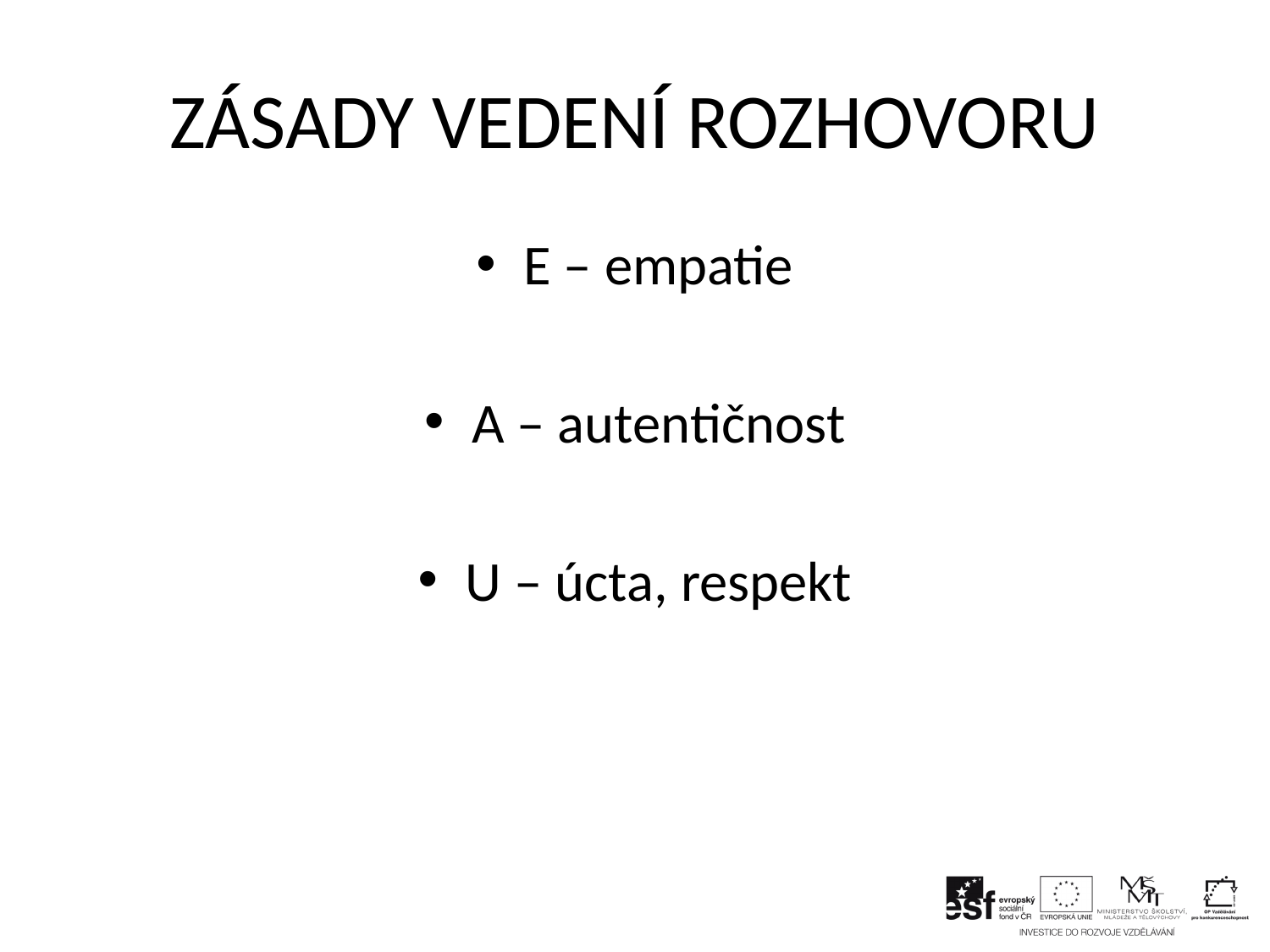

# ZÁSADY VEDENÍ ROZHOVORU
E – empatie

A – autentičnost

U – úcta, respekt